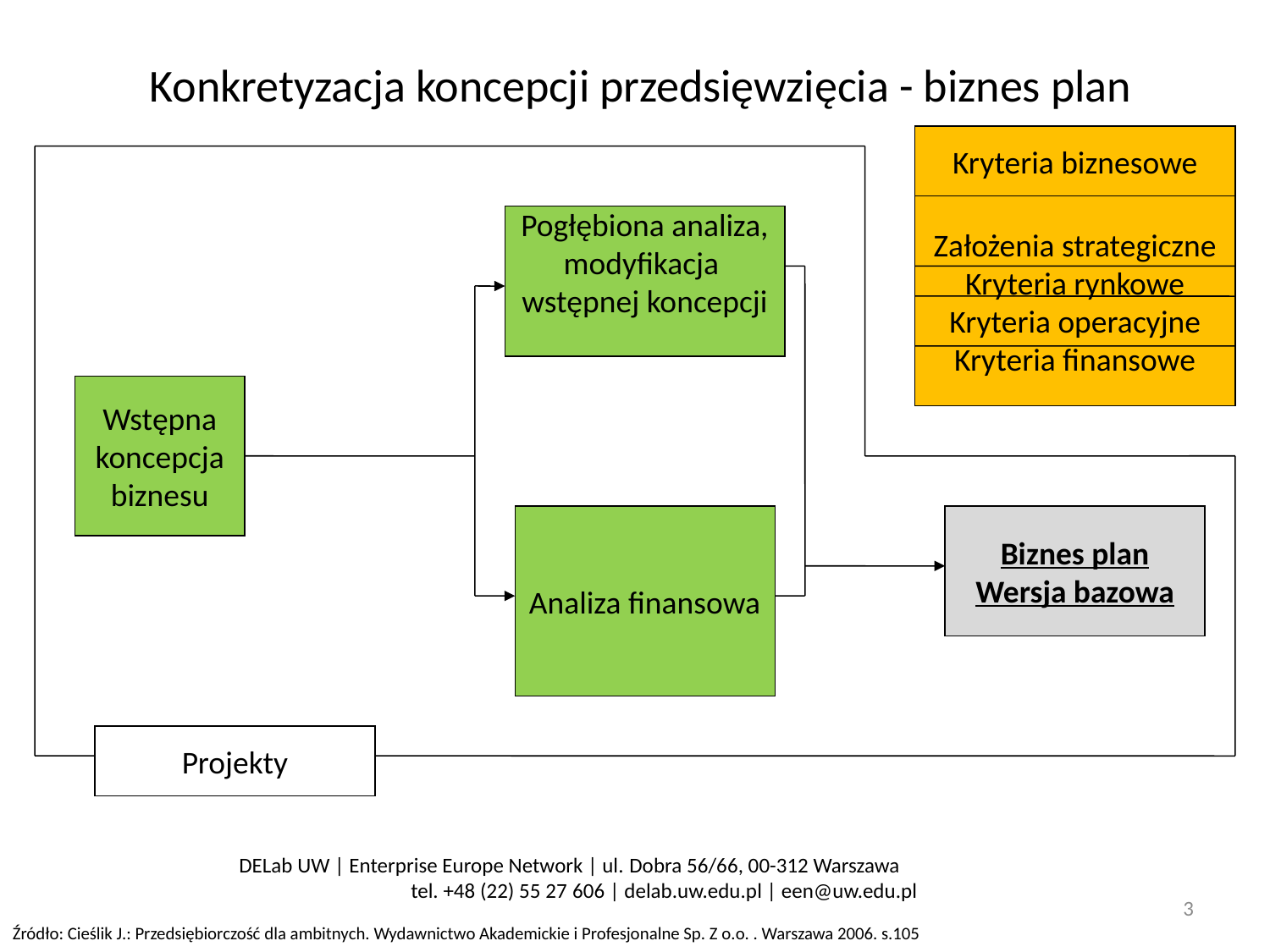

Konkretyzacja koncepcji przedsięwzięcia - biznes plan
Kryteria biznesowe

Założenia strategiczne
Kryteria rynkowe
Kryteria operacyjne
Kryteria finansowe
Pogłębiona analiza,
modyfikacja
wstępnej koncepcji

Wstępna
koncepcja
biznesu

Analiza finansowa
Biznes plan
Wersja bazowa

Projekty

DELab UW | Enterprise Europe Network | ul. Dobra 56/66, 00-312 Warszawa                                        tel. +48 (22) 55 27 606 | delab.uw.edu.pl | een@uw.edu.pl

3
Źródło: Cieślik J.: Przedsiębiorczość dla ambitnych. Wydawnictwo Akademickie i Profesjonalne Sp. Z o.o. . Warszawa 2006. s.105